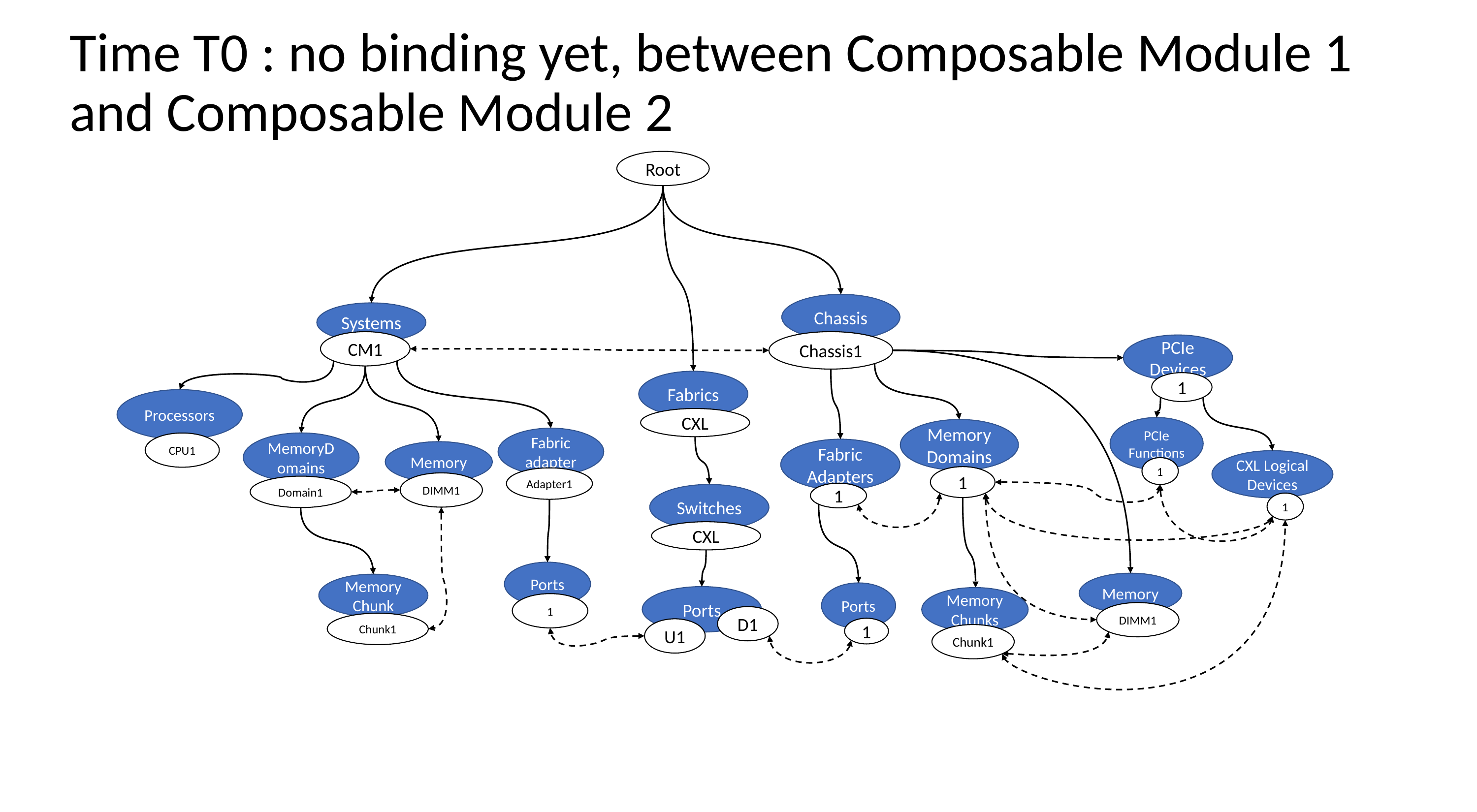

# Time T0 : no binding yet, between Composable Module 1 and Composable Module 2
Root
Chassis
Systems
CM1
Chassis1
PCIe Devices
Fabrics
1
Processors
CXL
PCIe Functions
Memory Domains
Fabric adapter
CPU1
MemoryDomains
Fabric Adapters
Memory
CXL Logical Devices
1
1
Adapter1
DIMM1
Domain1
1
Switches
1
CXL
Ports
Memory
Memory
Chunk
Ports
Ports
Memory Chunks
1
DIMM1
D1
Chunk1
1
U1
Chunk1